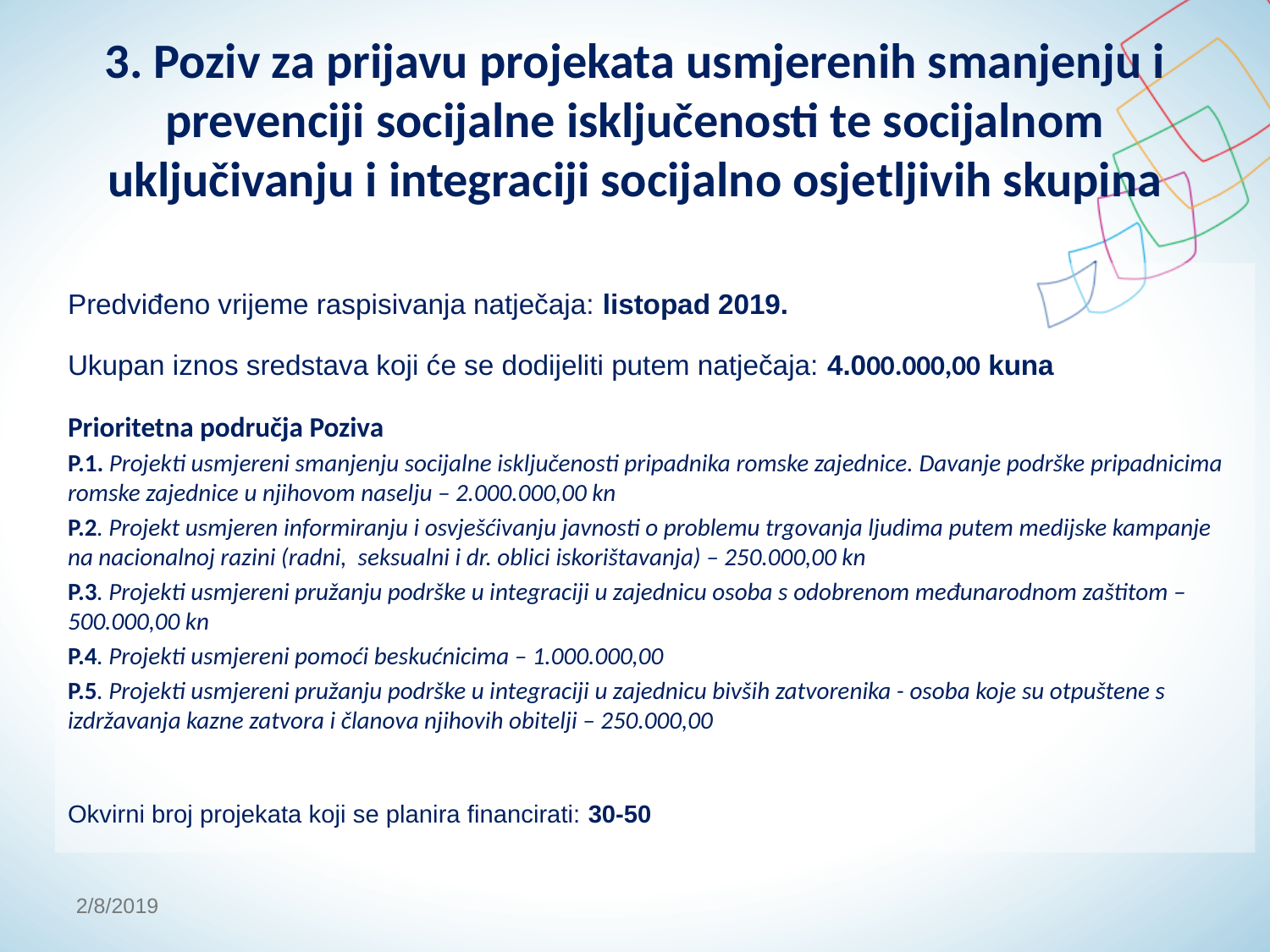

# 3. Poziv za prijavu projekata usmjerenih smanjenju i prevenciji socijalne isključenosti te socijalnom uključivanju i integraciji socijalno osjetljivih skupina
Predviđeno vrijeme raspisivanja natječaja: listopad 2019.
Ukupan iznos sredstava koji će se dodijeliti putem natječaja: 4.000.000,00 kuna
Prioritetna područja Poziva
P.1. Projekti usmjereni smanjenju socijalne isključenosti pripadnika romske zajednice. Davanje podrške pripadnicima romske zajednice u njihovom naselju – 2.000.000,00 kn
P.2. Projekt usmjeren informiranju i osvješćivanju javnosti o problemu trgovanja ljudima putem medijske kampanje na nacionalnoj razini (radni,  seksualni i dr. oblici iskorištavanja) – 250.000,00 kn
P.3. Projekti usmjereni pružanju podrške u integraciji u zajednicu osoba s odobrenom međunarodnom zaštitom – 500.000,00 kn
P.4. Projekti usmjereni pomoći beskućnicima – 1.000.000,00
P.5. Projekti usmjereni pružanju podrške u integraciji u zajednicu bivših zatvorenika - osoba koje su otpuštene s izdržavanja kazne zatvora i članova njihovih obitelji – 250.000,00

Okvirni broj projekata koji se planira financirati: 30-50